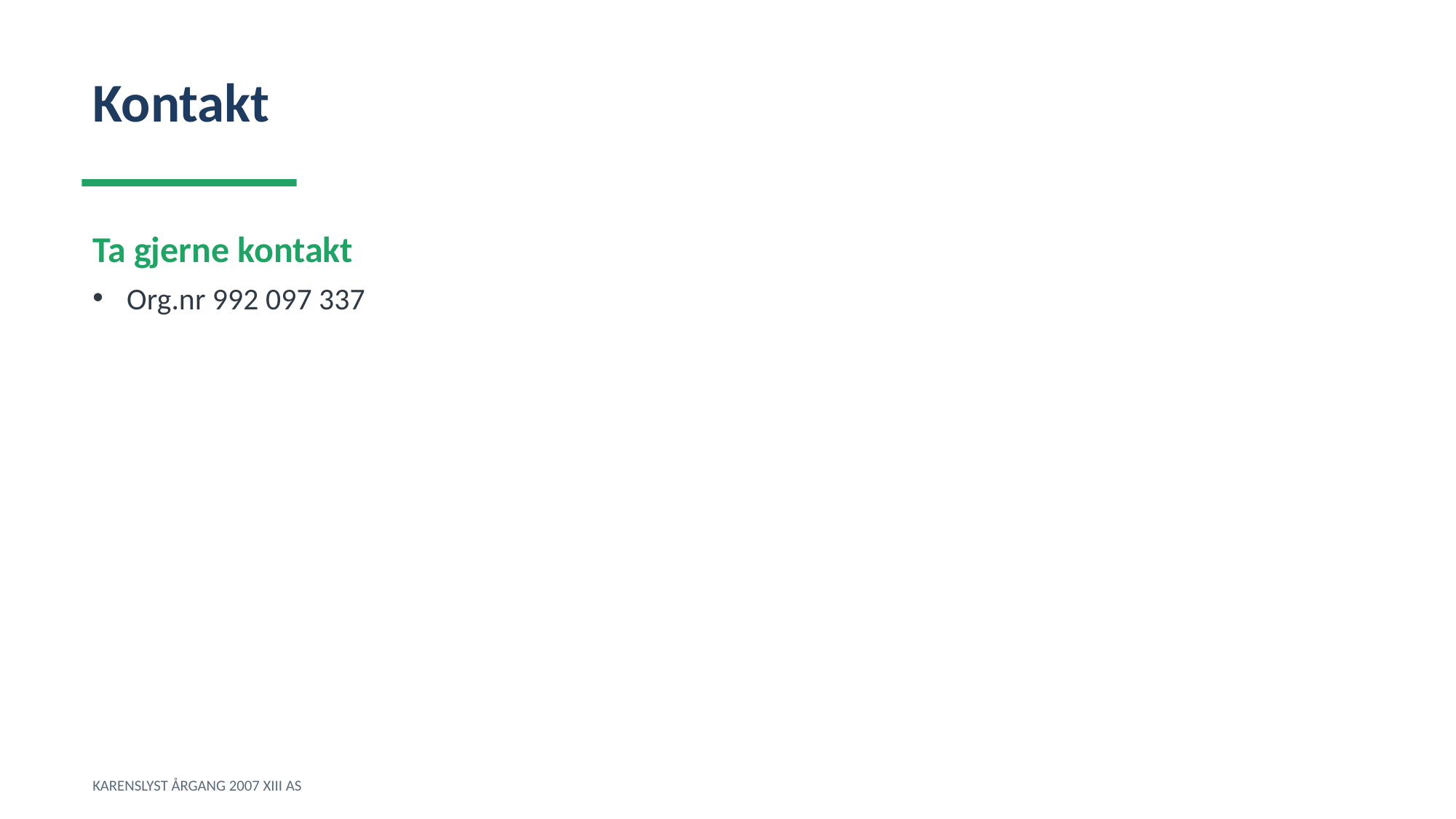

Kontakt

Ta gjerne kontakt
Org.nr 992 097 337
KARENSLYST ÅRGANG 2007 XIII AS